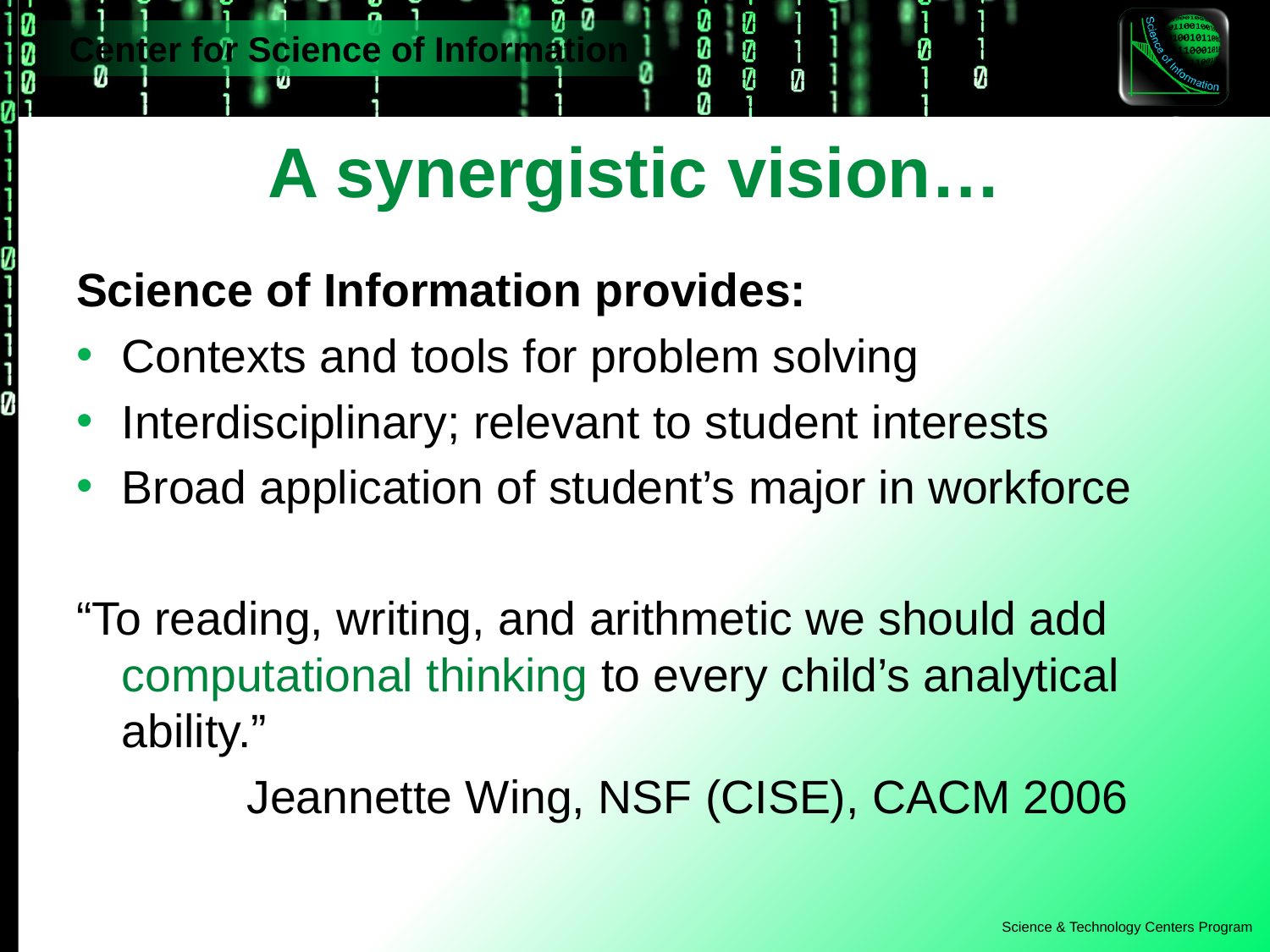

# A synergistic vision…
Science of Information provides:
Contexts and tools for problem solving
Interdisciplinary; relevant to student interests
Broad application of student’s major in workforce

“To reading, writing, and arithmetic we should add computational thinking to every child’s analytical ability.”
             Jeannette Wing, NSF (CISE), CACM 2006